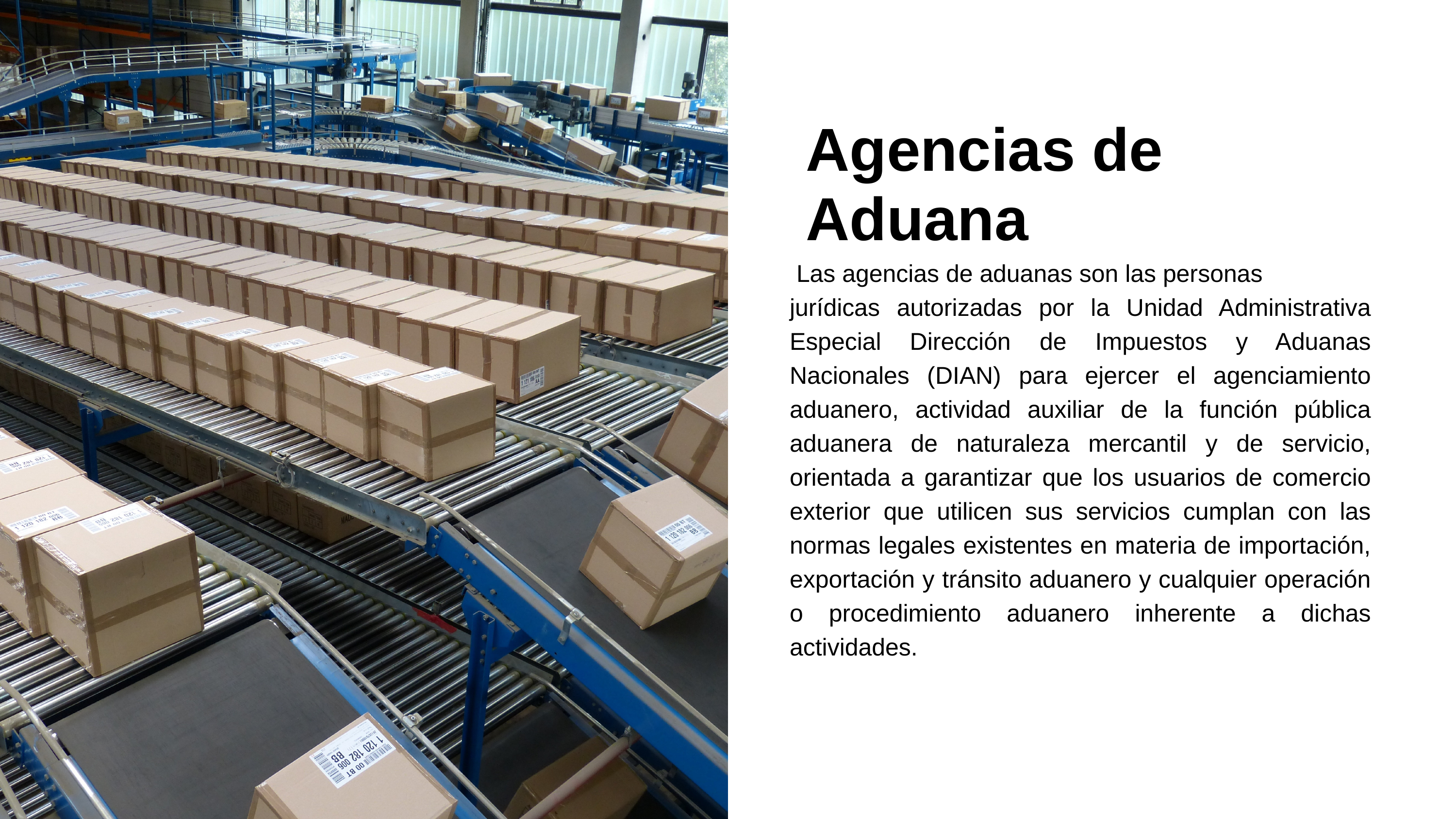

Agencias de Aduana
 Las agencias de aduanas son las personas
jurídicas autorizadas por la Unidad Administrativa Especial Dirección de Impuestos y Aduanas Nacionales (DIAN) para ejercer el agenciamiento aduanero, actividad auxiliar de la función pública aduanera de naturaleza mercantil y de servicio, orientada a garantizar que los usuarios de comercio exterior que utilicen sus servicios cumplan con las normas legales existentes en materia de importación, exportación y tránsito aduanero y cualquier operación o procedimiento aduanero inherente a dichas actividades.